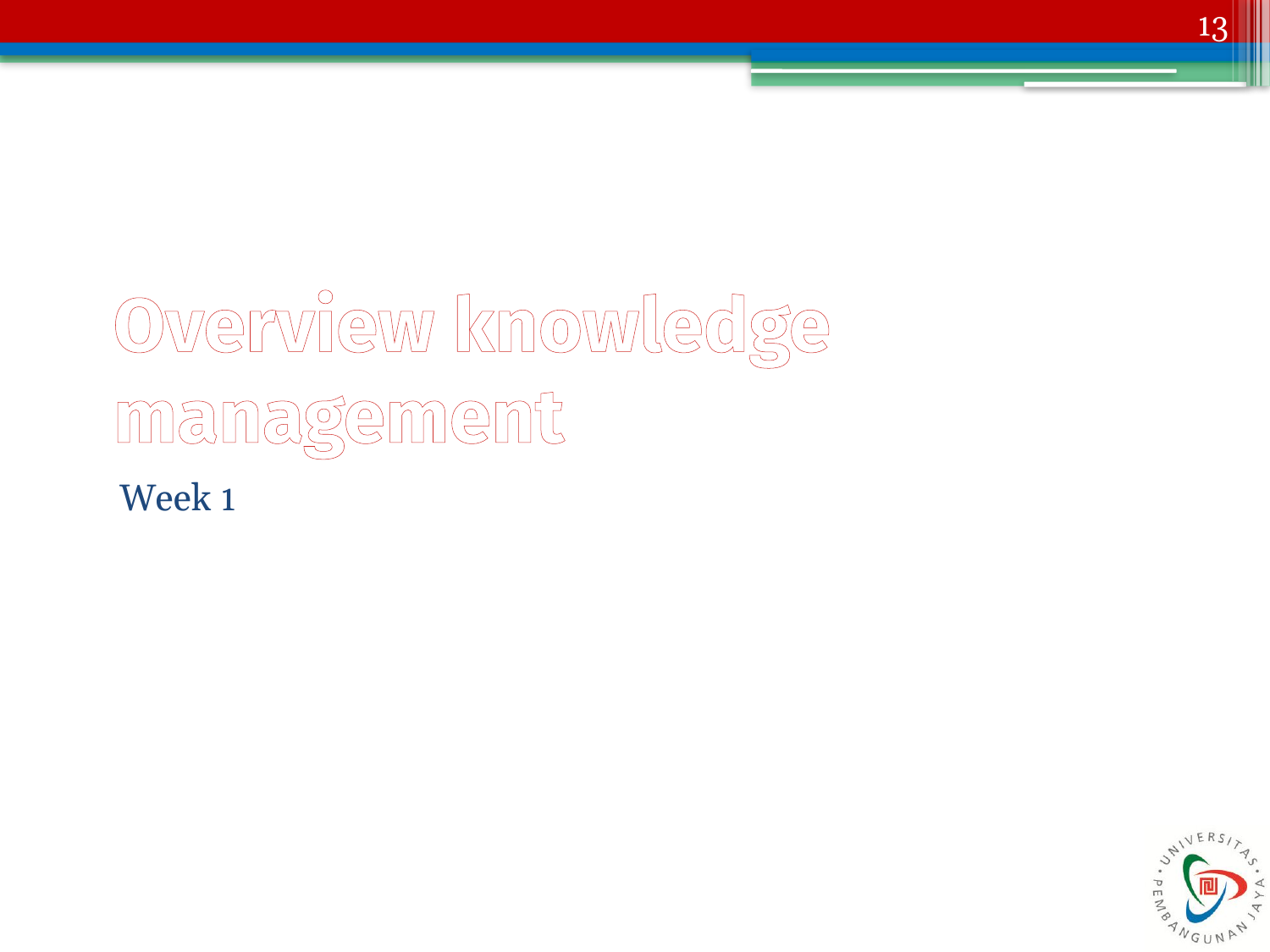

13

# Overview knowledge management
Week 1